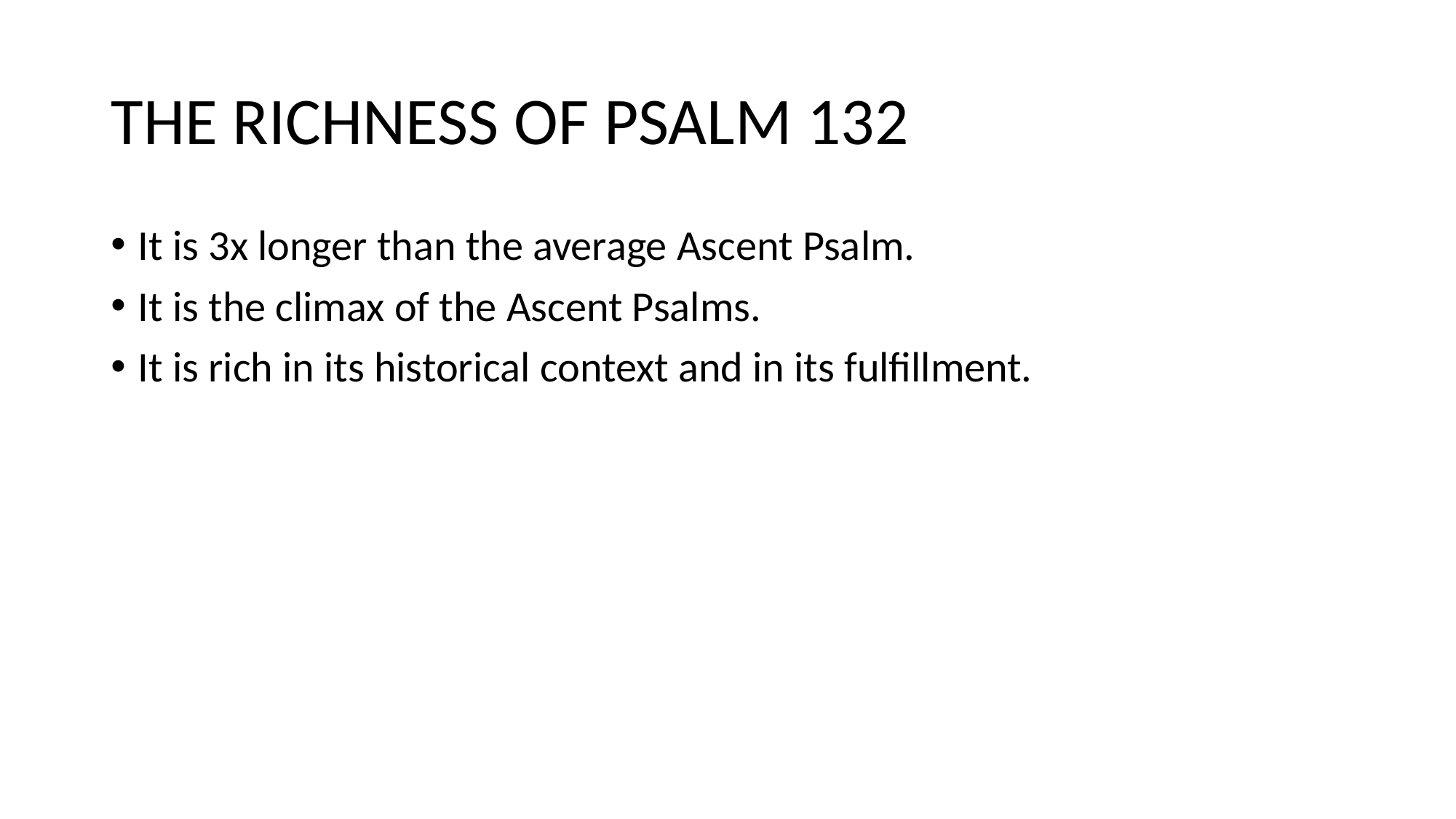

# THE RICHNESS OF PSALM 132
It is 3x longer than the average Ascent Psalm.
It is the climax of the Ascent Psalms.
It is rich in its historical context and in its fulfillment.